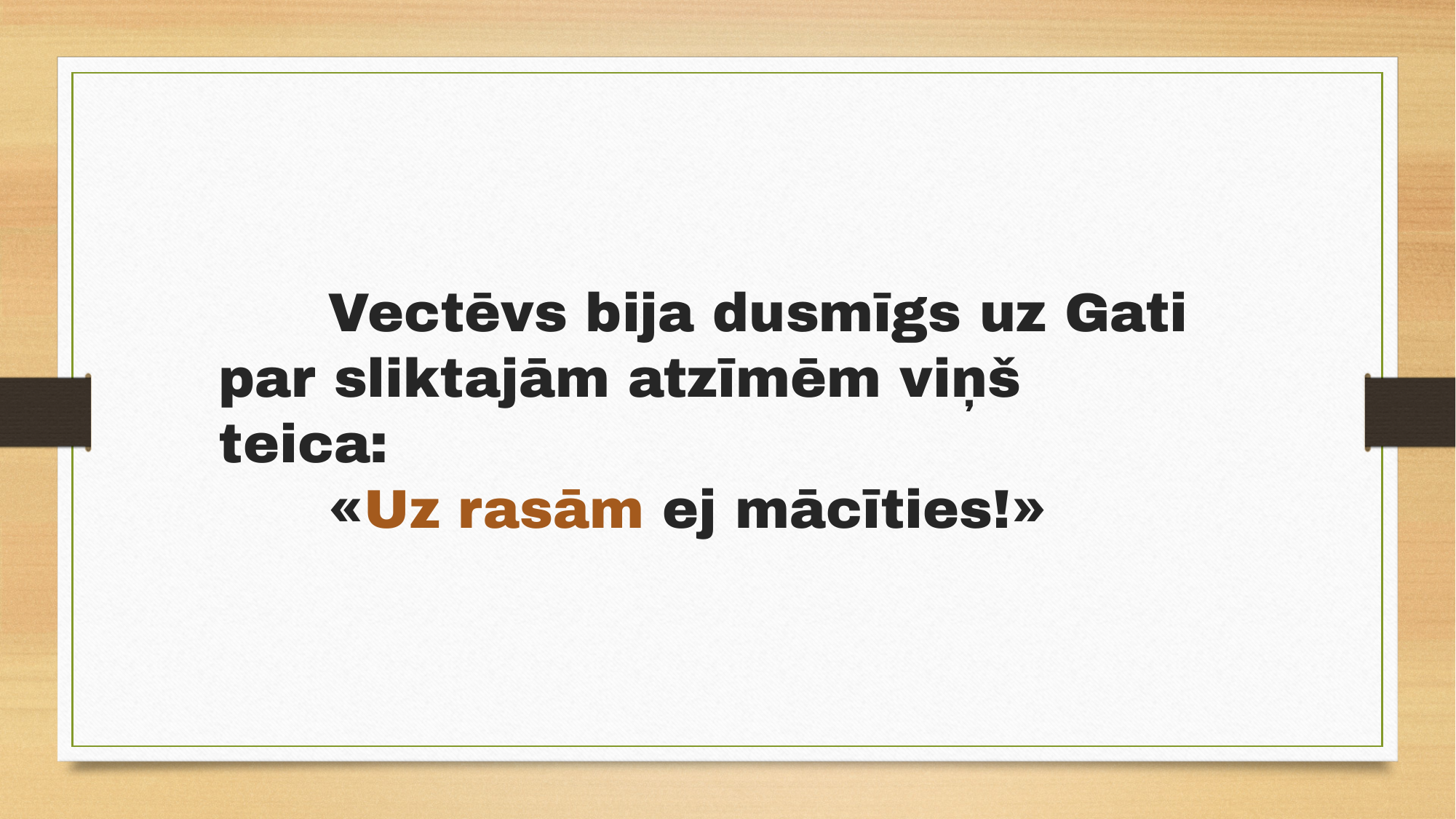

Vectēvs bija dusmīgs uz Gati par sliktajām atzīmēm viņš teica:
	«Uz rasām ej mācīties!»